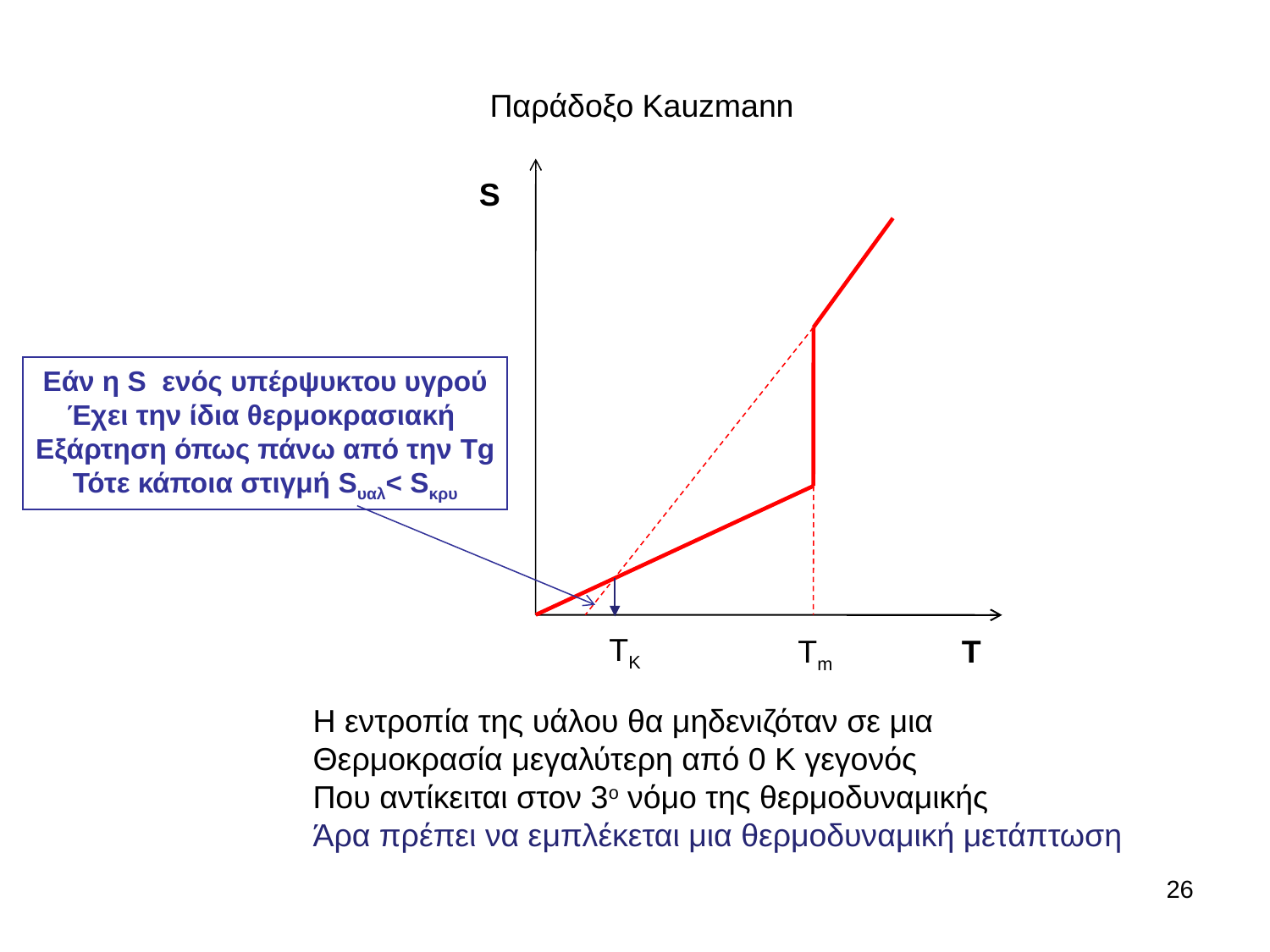

Παράδοξο Kauzmann
S
Εάν η S  ενός υπέρψυκτου υγρού
Έχει την ίδια θερμοκρασιακή
Εξάρτηση όπως πάνω από την Tg
Τότε κάποια στιγμή Sυαλ< Sκρυ
TK
Tm
T
Η εντροπία της υάλου θα μηδενιζόταν σε μια
Θερμοκρασία μεγαλύτερη από 0 Κ γεγονός
Που αντίκειται στον 3ο νόμο της θερμοδυναμικής
Άρα πρέπει να εμπλέκεται μια θερμοδυναμική μετάπτωση
26